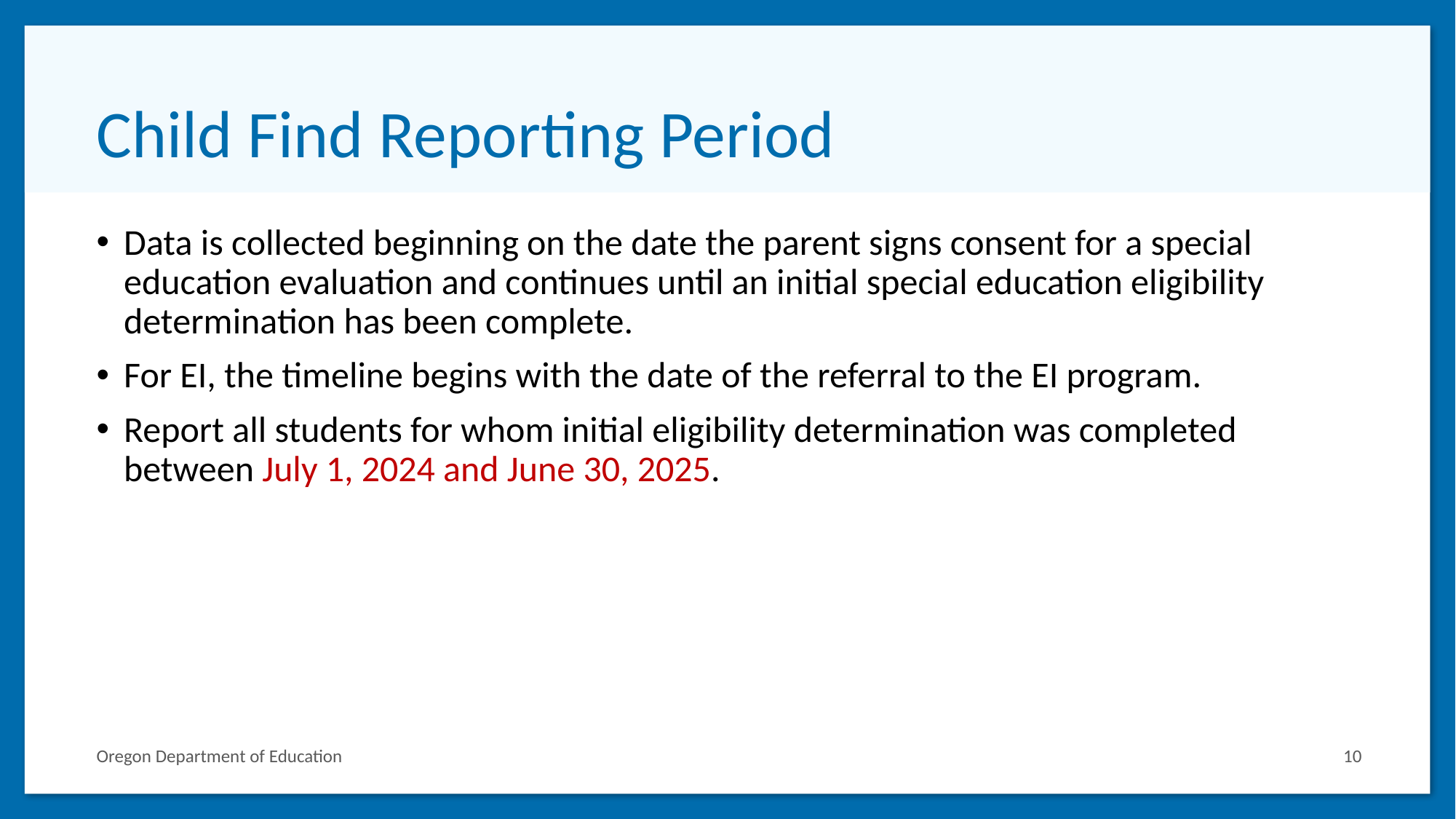

# Child Find Reporting Period
Data is collected beginning on the date the parent signs consent for a special education evaluation and continues until an initial special education eligibility determination has been complete.
For EI, the timeline begins with the date of the referral to the EI program.
Report all students for whom initial eligibility determination was completed between July 1, 2024 and June 30, 2025.
Oregon Department of Education
10